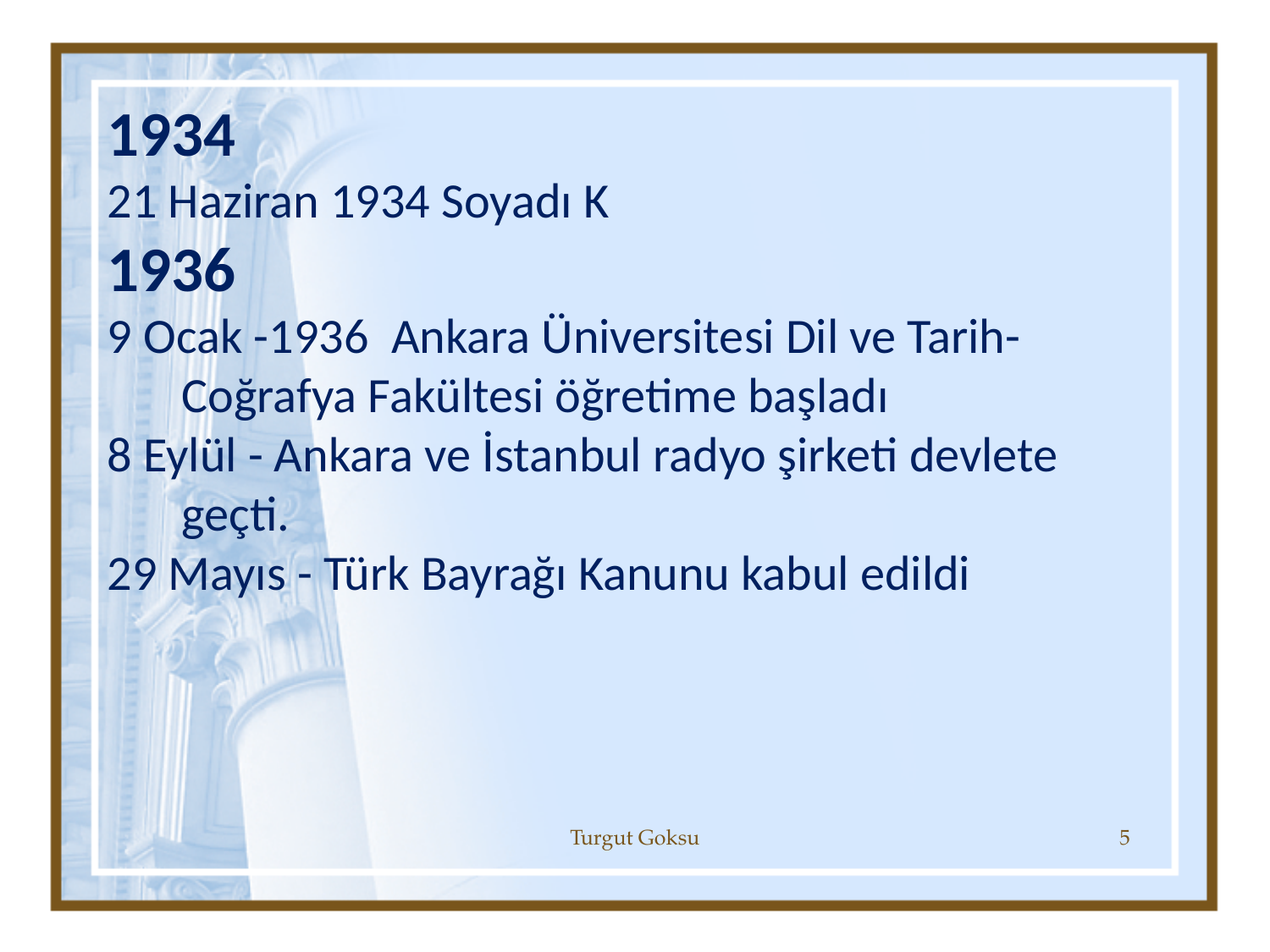

1934
21 Haziran 1934 Soyadı K
1936
9 Ocak -1936  Ankara Üniversitesi Dil ve Tarih-Coğrafya Fakültesi öğretime başladı
8 Eylül - Ankara ve İstanbul radyo şirketi devlete geçti.
29 Mayıs - Türk Bayrağı Kanunu kabul edildi
Turgut Goksu
5